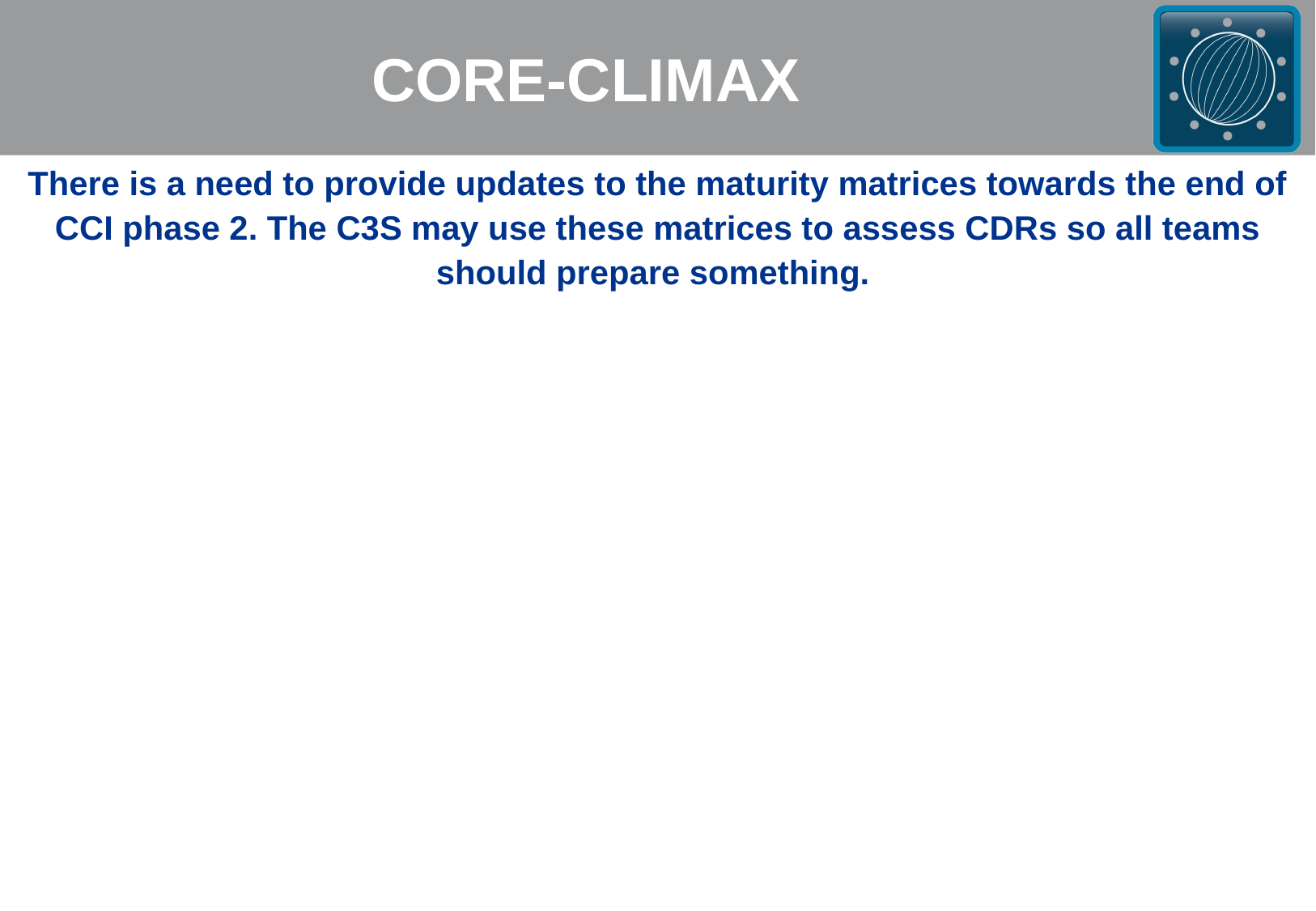

# CORE-CLIMAX
There is a need to provide updates to the maturity matrices towards the end of CCI phase 2. The C3S may use these matrices to assess CDRs so all teams should prepare something.